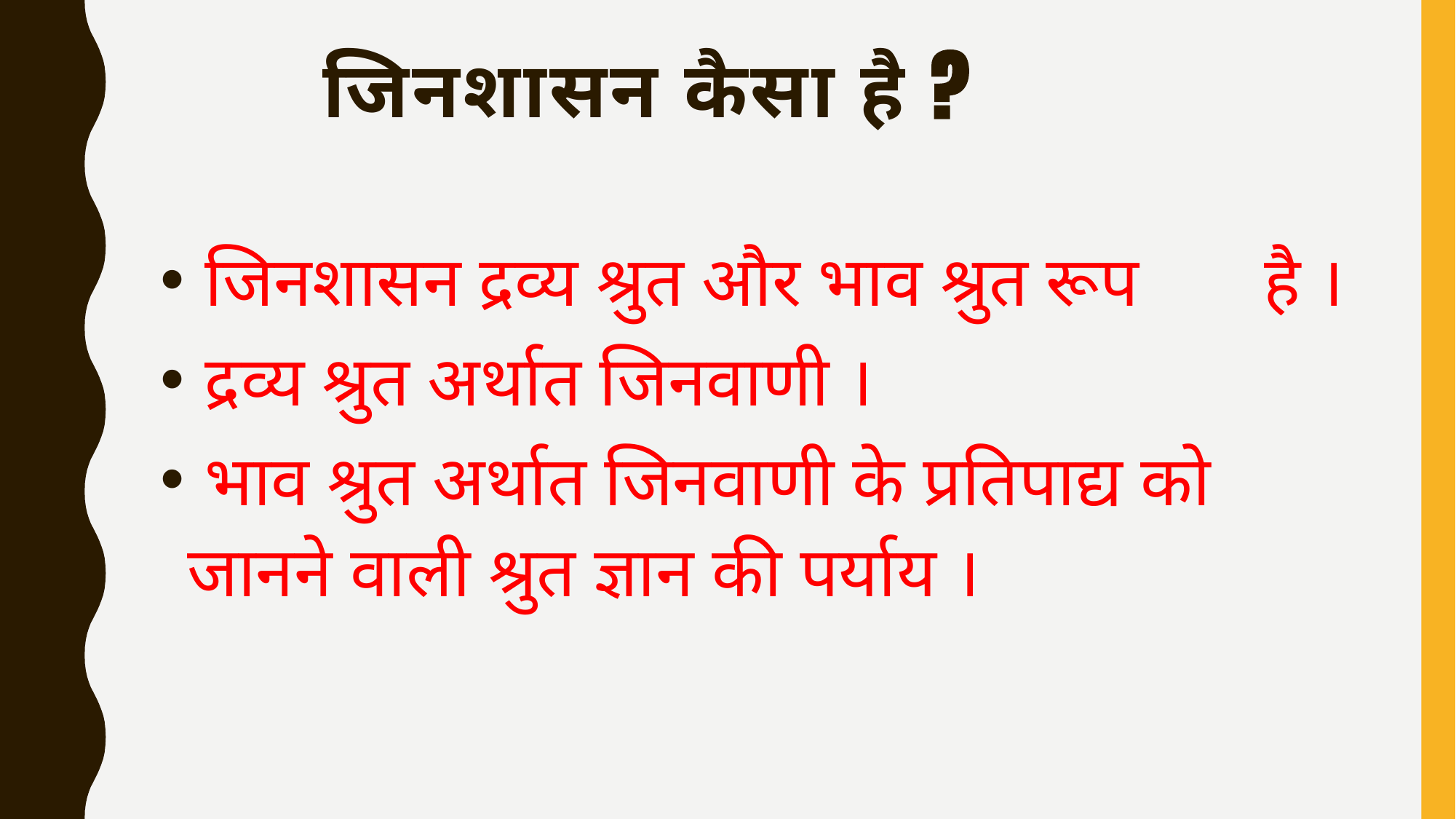

# जिनशासन कैसा है ?
 जिनशासन द्रव्य श्रुत और भाव श्रुत रूप       है ।
 द्रव्य श्रुत अर्थात जिनवाणी ।
 भाव श्रुत अर्थात जिनवाणी के प्रतिपाद्य को जानने वाली श्रुत ज्ञान की पर्याय ।